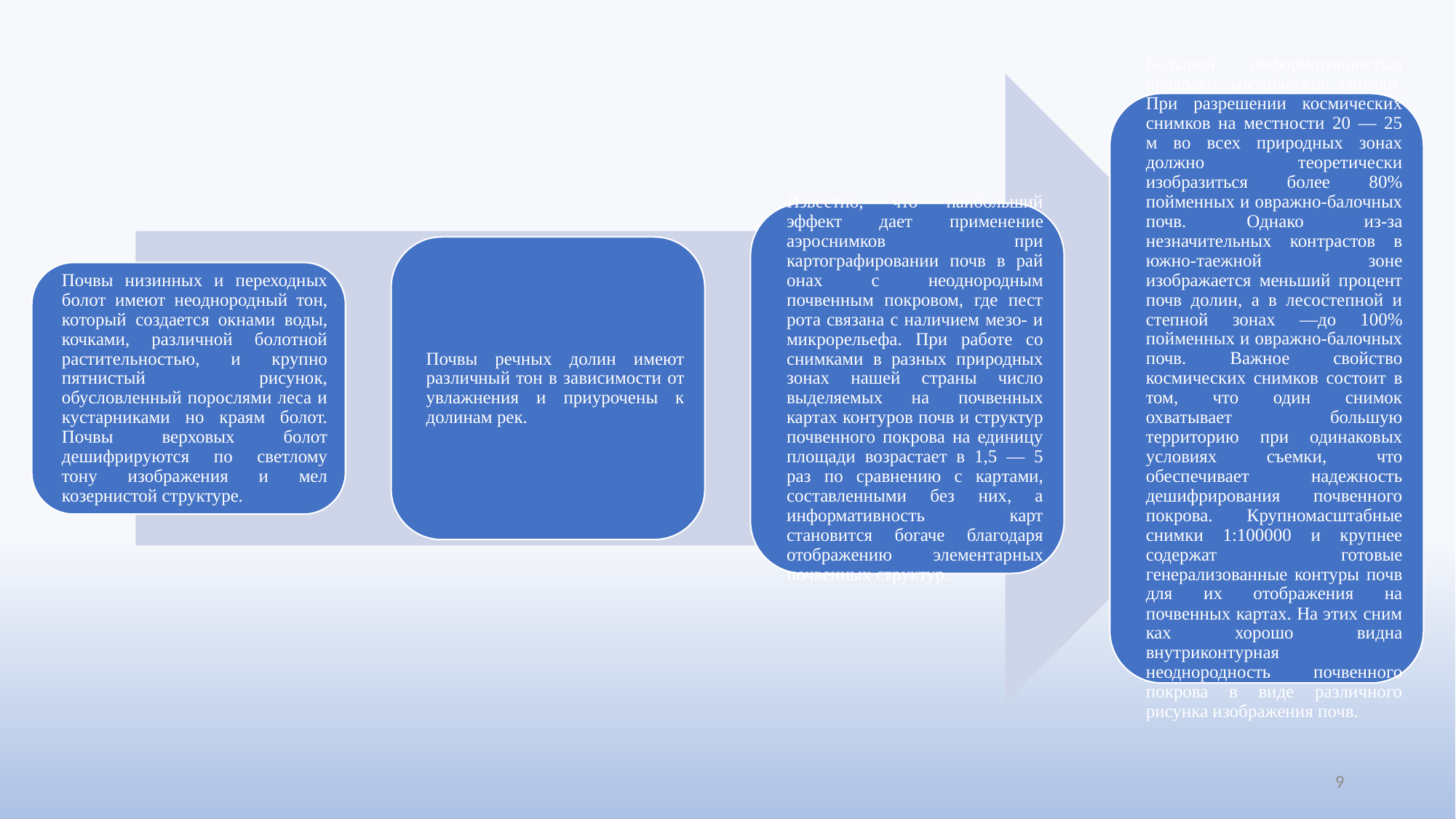

Почвы низинных и переходных болот имеют нео­днородный тон, который создается окнами воды, коч­ками, различной болотной растительностью, и крупно­пятнистый рисунок, обусловленный порослями леса и кустарниками но краям болот. Почвы верховых болот дешифрируются по светлому тону изображения и мел­козернистой структуре.
Почвы речных долин имеют различный тон в за­висимости от увлажнения и приурочены к долинам рек.
Известно, что наибольший эффект дает примене­ние аэроснимков при картографировании почв в рай­онах с неоднородным почвенным покровом, где пест­рота связана с наличием мезо- и микрорельефа. При работе со снимками в разных природных зонах нашей страны число выделяемых на почвенных картах конту­ров почв и структур почвенного покрова на единицу площади возрастает в 1,5 — 5 раз по сравнению с кар­тами, составленными без них, а информативность карт становится богаче благодаря отображению элементар­ных почвенных структур.
Большой информативностью обладают космические снимки. При разрешении космических снимков на местности 20 — 25 м во всех природных зонах должно теоретически изобразиться более 80% пойменных и овражно-балочных почв. Однако из-за незначительных контрастов в южно-таежной зоне изображается меньший процент почв долин, а в лесостепной и степной зонах —до 100% пойменных и овражно-балочных почв. Важное свойство космических снимков состоит в том, что один снимок охватывает большую территорию при одинаковых условиях съемки, что обеспечивает надежность дешифрирования почвенного покрова. Крупномасштабные снимки 1:100000 и крупнее содер­жат готовые генерализованные контуры почв для их отображения на почвенных картах. На этих сним­ках хорошо видна внутриконтурная неоднородность почвенного покрова в виде различного рисунка изоб­ражения почв.
9